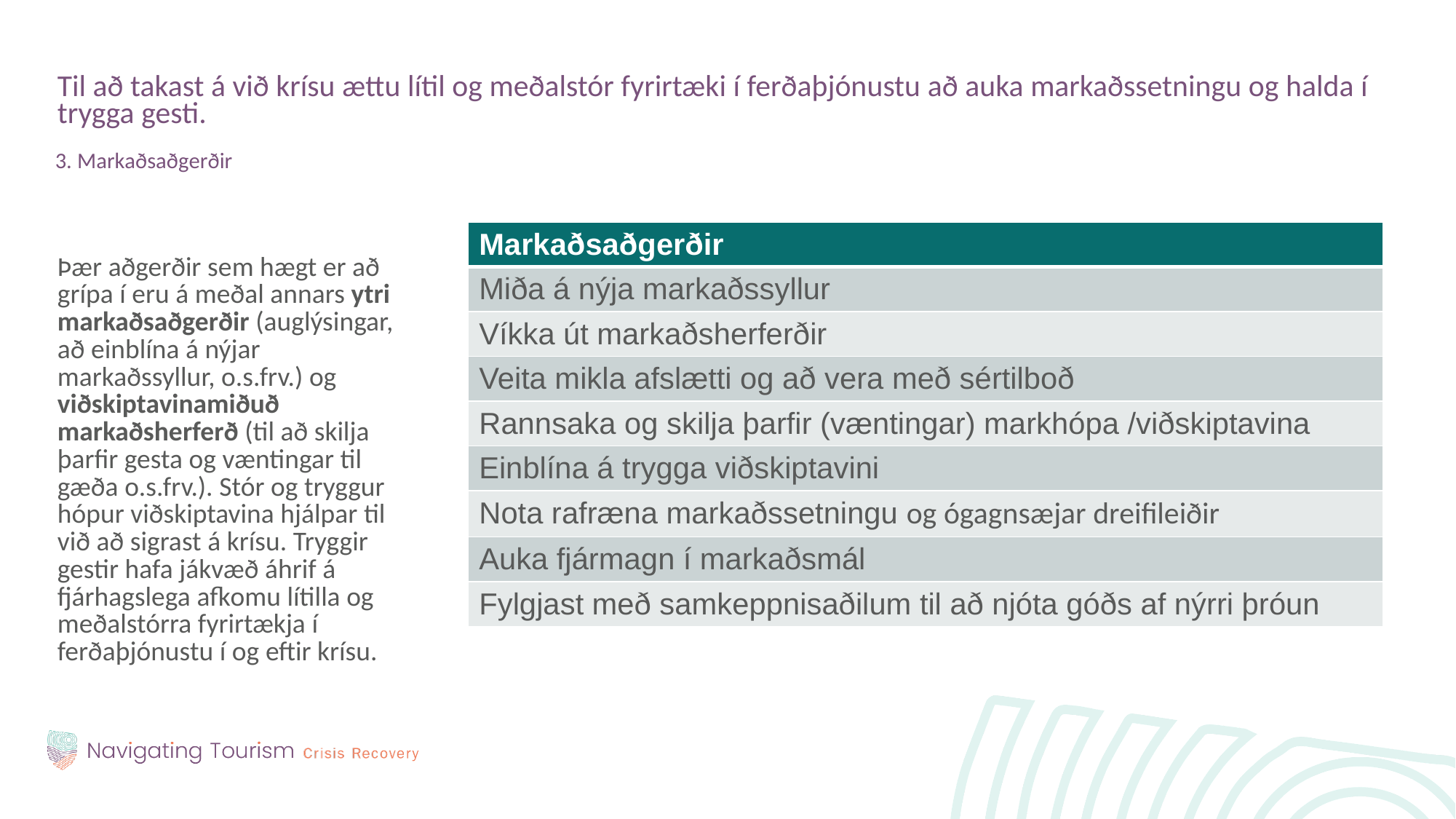

Til að takast á við krísu ættu lítil og meðalstór fyrirtæki í ferðaþjónustu að auka markaðssetningu og halda í trygga gesti.
3. Markaðsaðgerðir
Þær aðgerðir sem hægt er að grípa í eru á meðal annars ytri markaðsaðgerðir (auglýsingar, að einblína á nýjar markaðssyllur, o.s.frv.) og viðskiptavinamiðuð markaðsherferð (til að skilja þarfir gesta og væntingar til gæða o.s.frv.). Stór og tryggur hópur viðskiptavina hjálpar til við að sigrast á krísu. Tryggir gestir hafa jákvæð áhrif á fjárhagslega afkomu lítilla og meðalstórra fyrirtækja í ferðaþjónustu í og eftir krísu.

| Markaðsaðgerðir |
| --- |
| Miða á nýja markaðssyllur |
| Víkka út markaðsherferðir |
| Veita mikla afslætti og að vera með sértilboð |
| Rannsaka og skilja þarfir (væntingar) markhópa /viðskiptavina |
| Einblína á trygga viðskiptavini |
| Nota rafræna markaðssetningu og ógagnsæjar dreifileiðir |
| Auka fjármagn í markaðsmál |
| Fylgjast með samkeppnisaðilum til að njóta góðs af nýrri þróun |